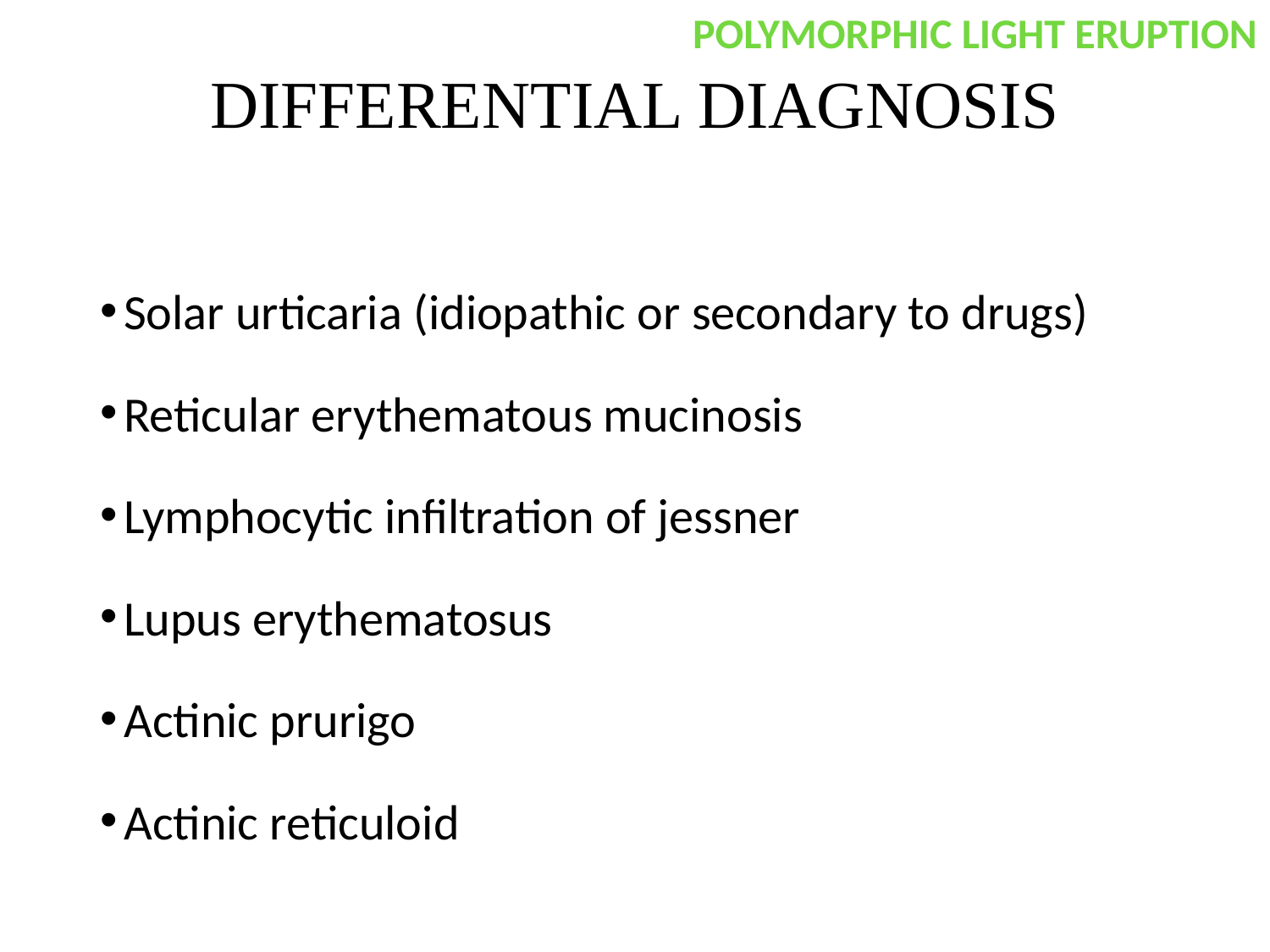

POLYMORPHIC LIGHT ERUPTION
# DIFFERENTIAL DIAGNOSIS
Solar urticaria (idiopathic or secondary to drugs)
Reticular erythematous mucinosis
Lymphocytic infiltration of jessner
Lupus erythematosus
Actinic prurigo
Actinic reticuloid